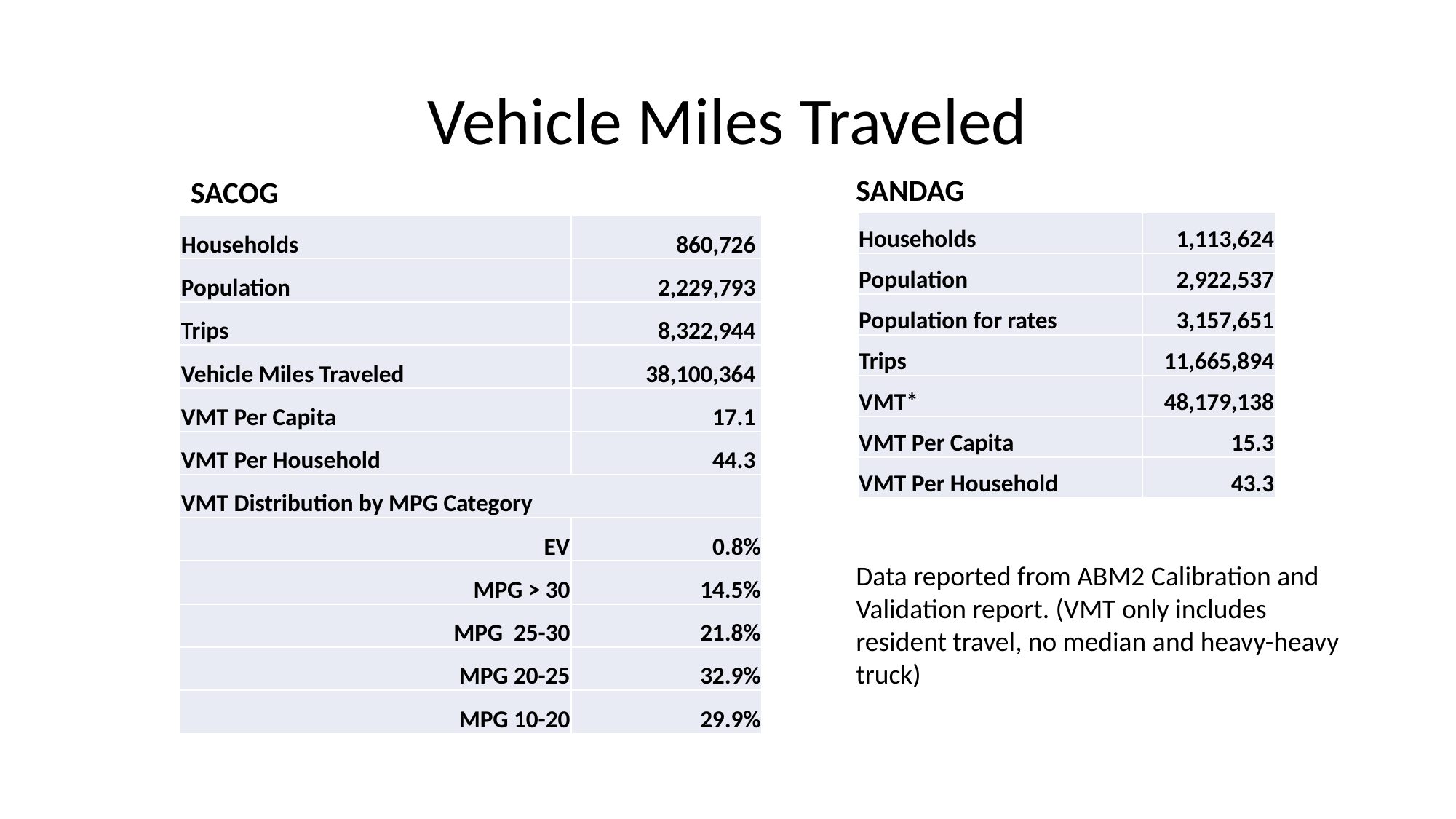

# Vehicle Miles Traveled
SANDAG
SACOG
| Households | 1,113,624 |
| --- | --- |
| Population | 2,922,537 |
| Population for rates | 3,157,651 |
| Trips | 11,665,894 |
| VMT\* | 48,179,138 |
| VMT Per Capita | 15.3 |
| VMT Per Household | 43.3 |
| Households | 860,726 |
| --- | --- |
| Population | 2,229,793 |
| Trips | 8,322,944 |
| Vehicle Miles Traveled | 38,100,364 |
| VMT Per Capita | 17.1 |
| VMT Per Household | 44.3 |
| VMT Distribution by MPG Category |  |
| EV | 0.8% |
| MPG > 30 | 14.5% |
| MPG 25-30 | 21.8% |
| MPG 20-25 | 32.9% |
| MPG 10-20 | 29.9% |
Data reported from ABM2 Calibration and Validation report. (VMT only includes resident travel, no median and heavy-heavy truck)